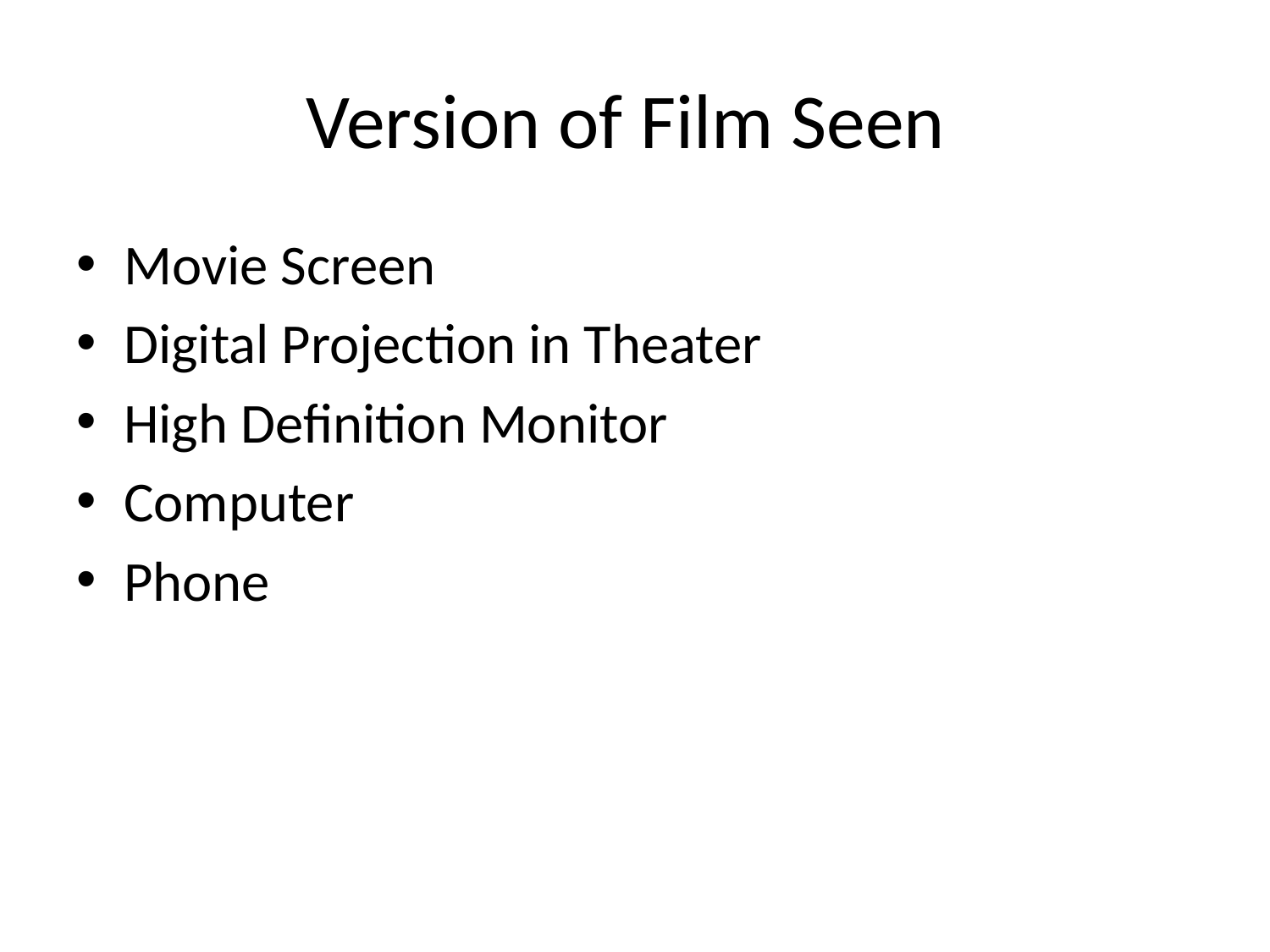

# Version of Film Seen
Movie Screen
Digital Projection in Theater
High Definition Monitor
Computer
Phone